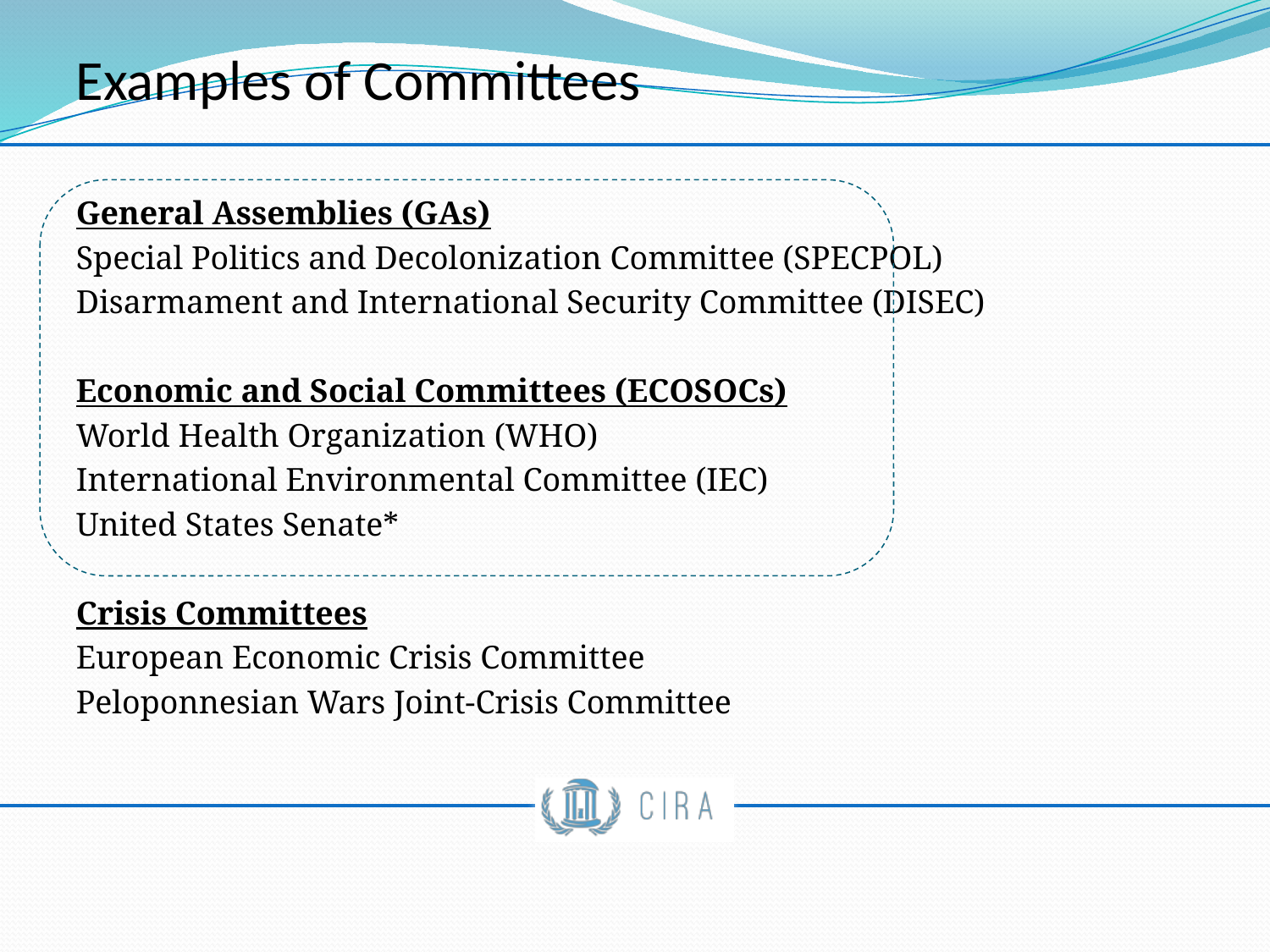

Examples of Committees

General Assemblies (GAs)
Special Politics and Decolonization Committee (SPECPOL)
Disarmament and International Security Committee (DISEC)

Economic and Social Committees (ECOSOCs)
World Health Organization (WHO)
International Environmental Committee (IEC)
United States Senate*

Crisis Committees
European Economic Crisis Committee
Peloponnesian Wars Joint-Crisis Committee